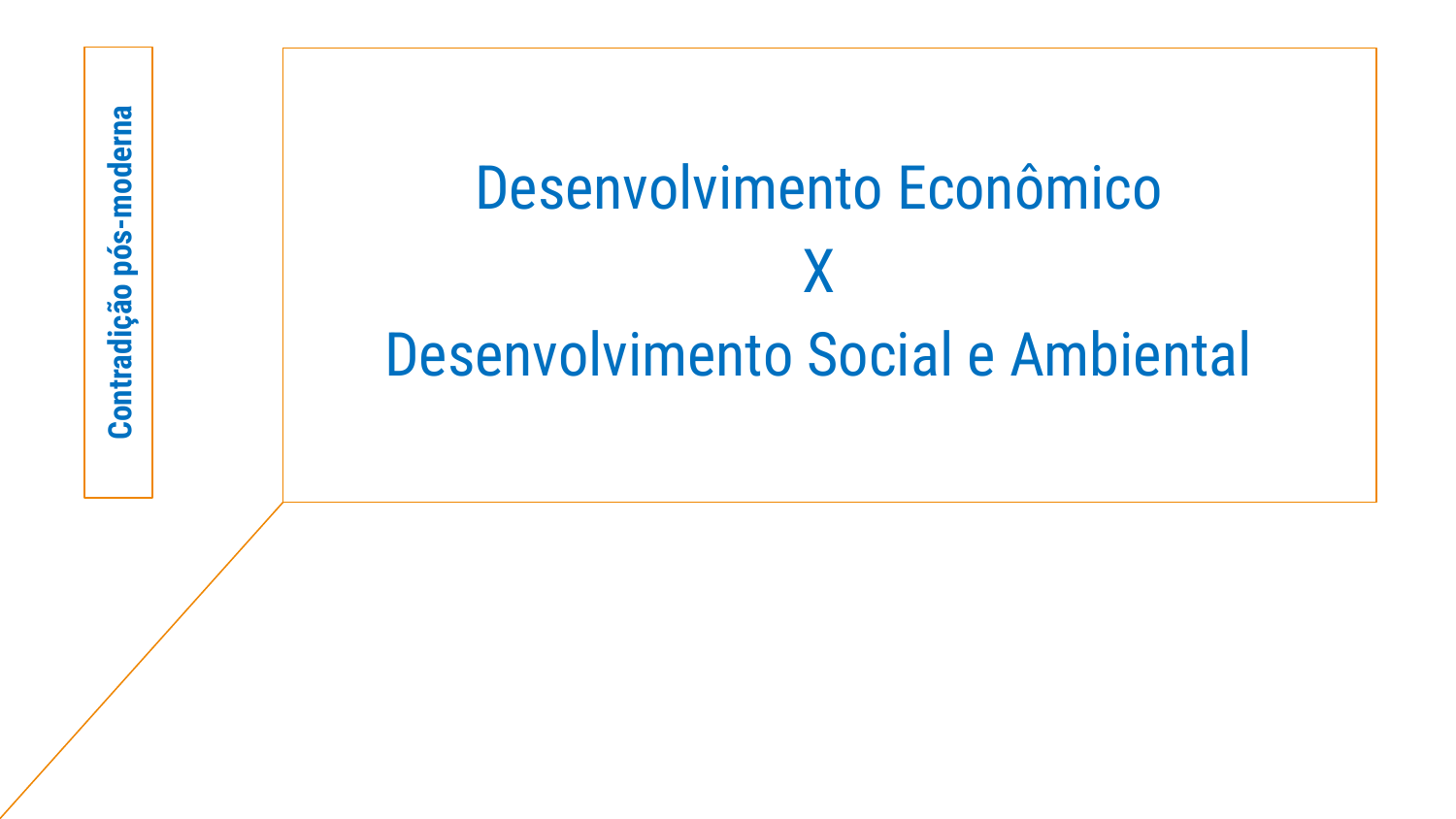

Desenvolvimento Econômico
X
Desenvolvimento Social e Ambiental

Contradição pós-moderna